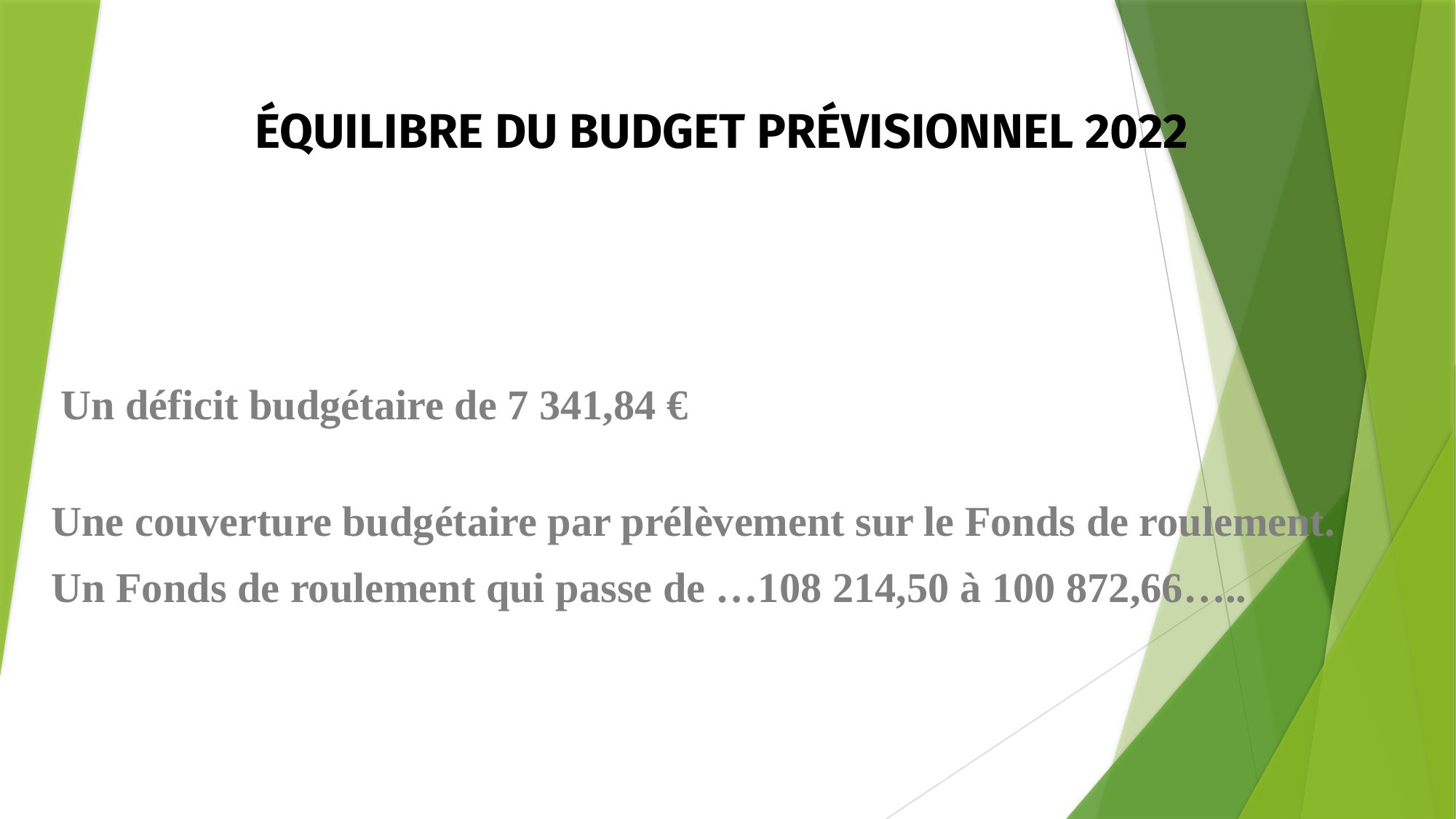

# ÉQUILIBRE DU BUDGET PRÉVISIONNEL 2022
Un déficit budgétaire de 7 341,84 €
Une couverture budgétaire par prélèvement sur le Fonds de roulement.
Un Fonds de roulement qui passe de …108 214,50 à 100 872,66…..